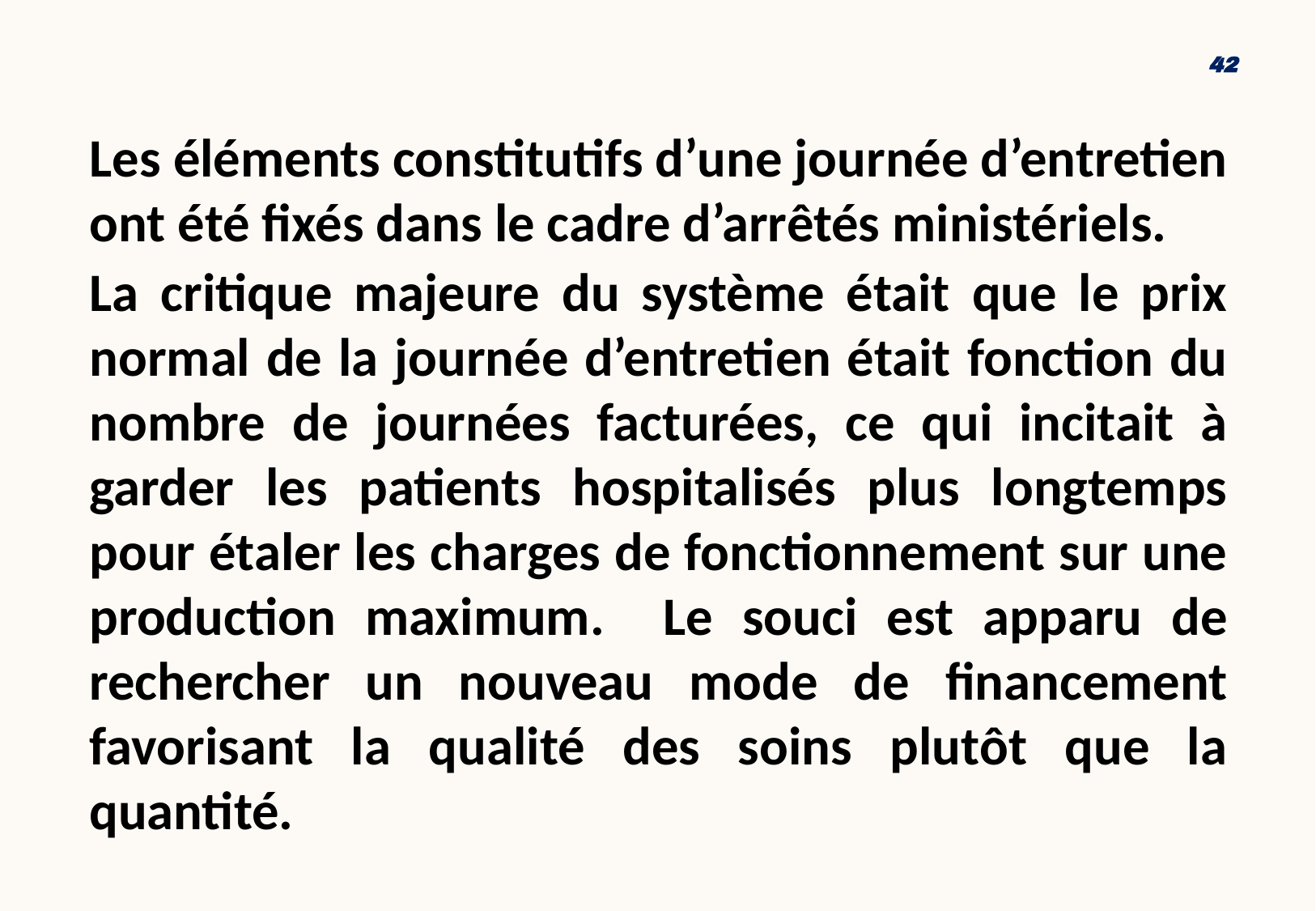

42
Les éléments constitutifs d’une journée d’entretien ont été fixés dans le cadre d’arrêtés ministériels.
La critique majeure du système était que le prix normal de la journée d’entretien était fonction du nombre de journées facturées, ce qui incitait à garder les patients hospitalisés plus longtemps pour étaler les charges de fonctionnement sur une production maximum.  Le souci est apparu de rechercher un nouveau mode de financement favorisant la qualité des soins plutôt que la quantité.